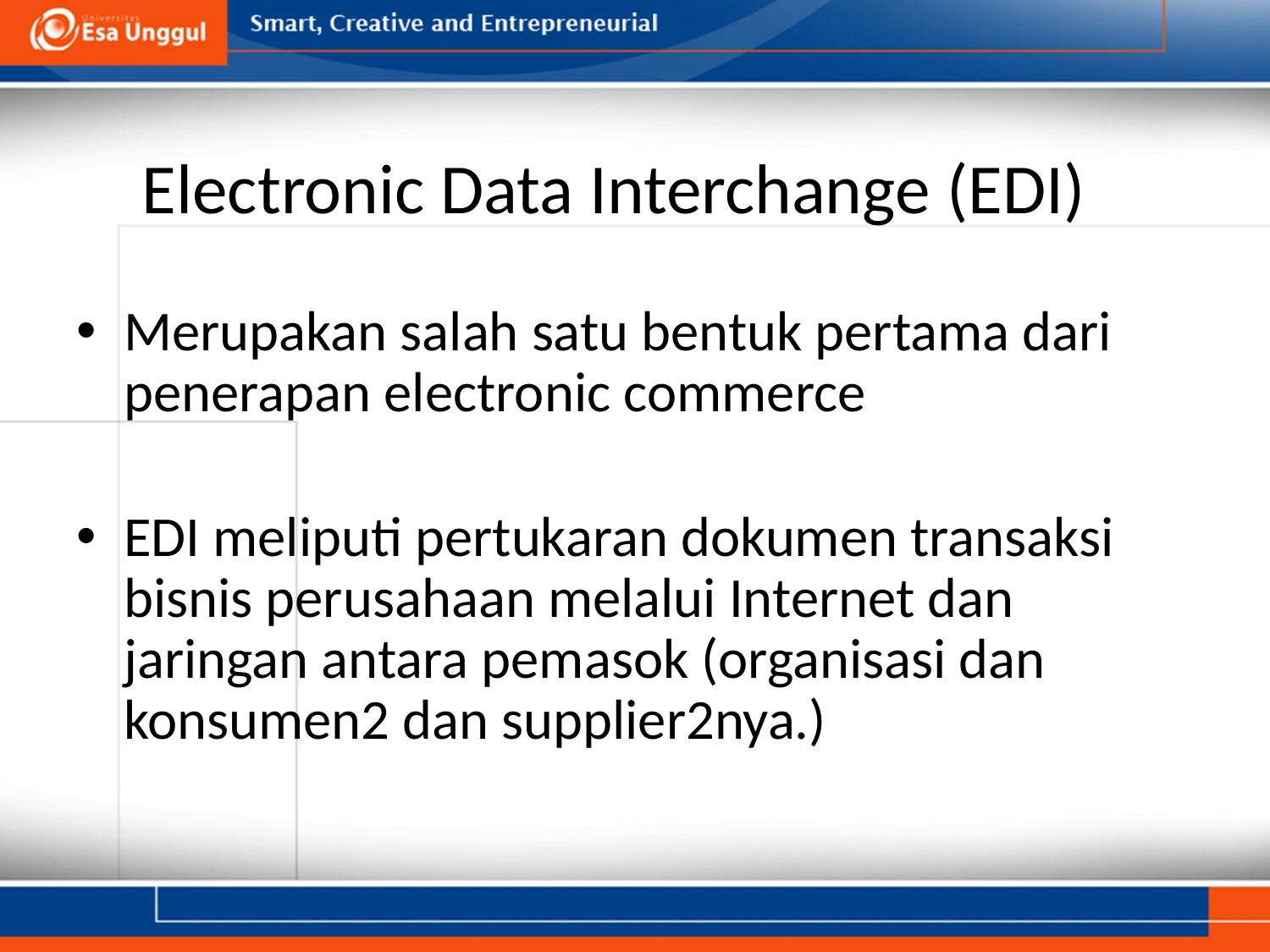

# Electronic Data Interchange (EDI)
Merupakan salah satu bentuk pertama dari penerapan electronic commerce

EDI meliputi pertukaran dokumen transaksi bisnis perusahaan melalui Internet dan jaringan antara pemasok (organisasi dan konsumen2 dan supplier2nya.)